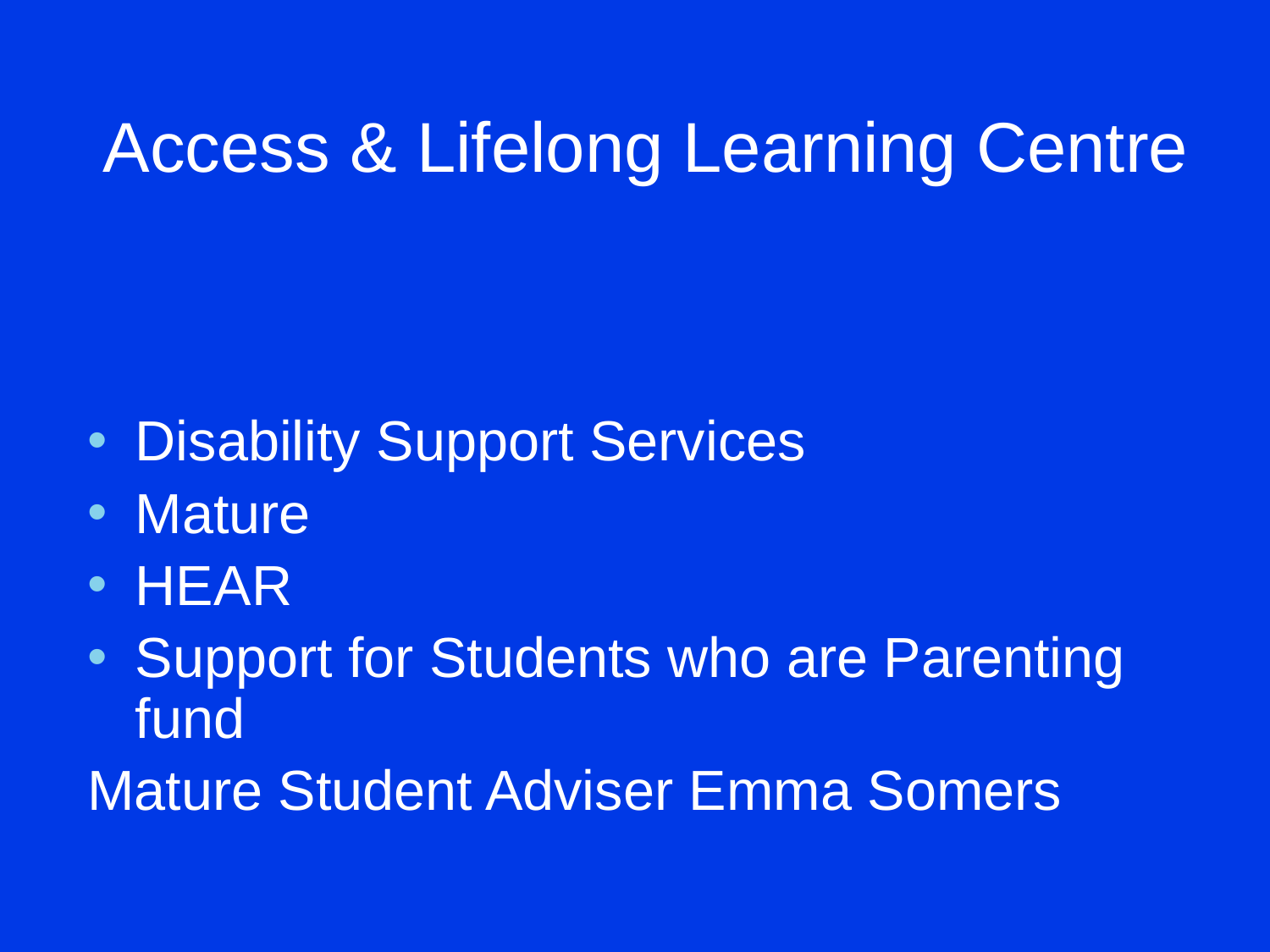

# Access & Lifelong Learning Centre
Disability Support Services
Mature
HEAR
Support for Students who are Parenting fund
Mature Student Adviser Emma Somers